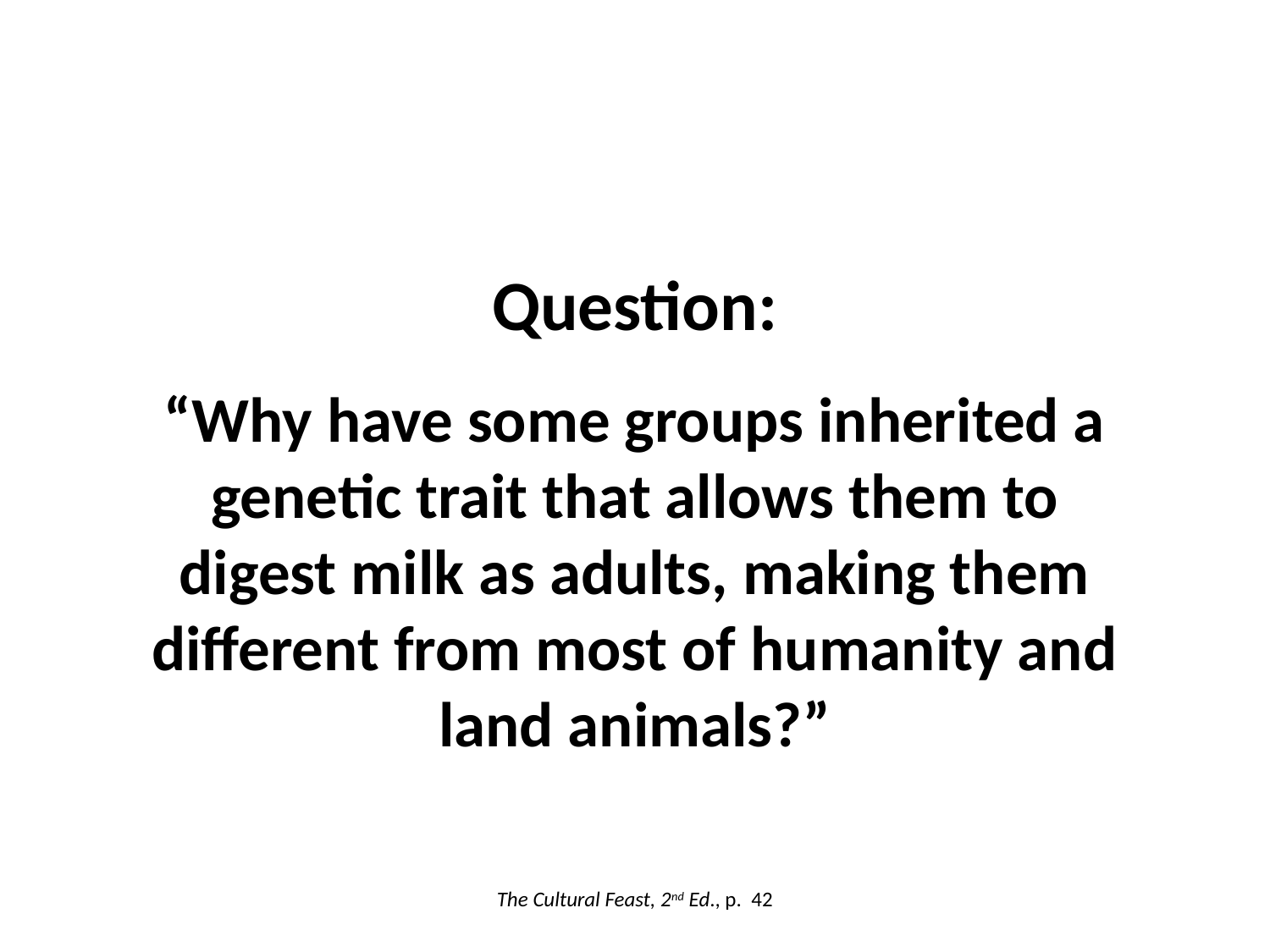

Question:

“Why have some groups inherited a genetic trait that allows them to digest milk as adults, making them different from most of humanity and land animals?”
The Cultural Feast, 2nd Ed., p.  42